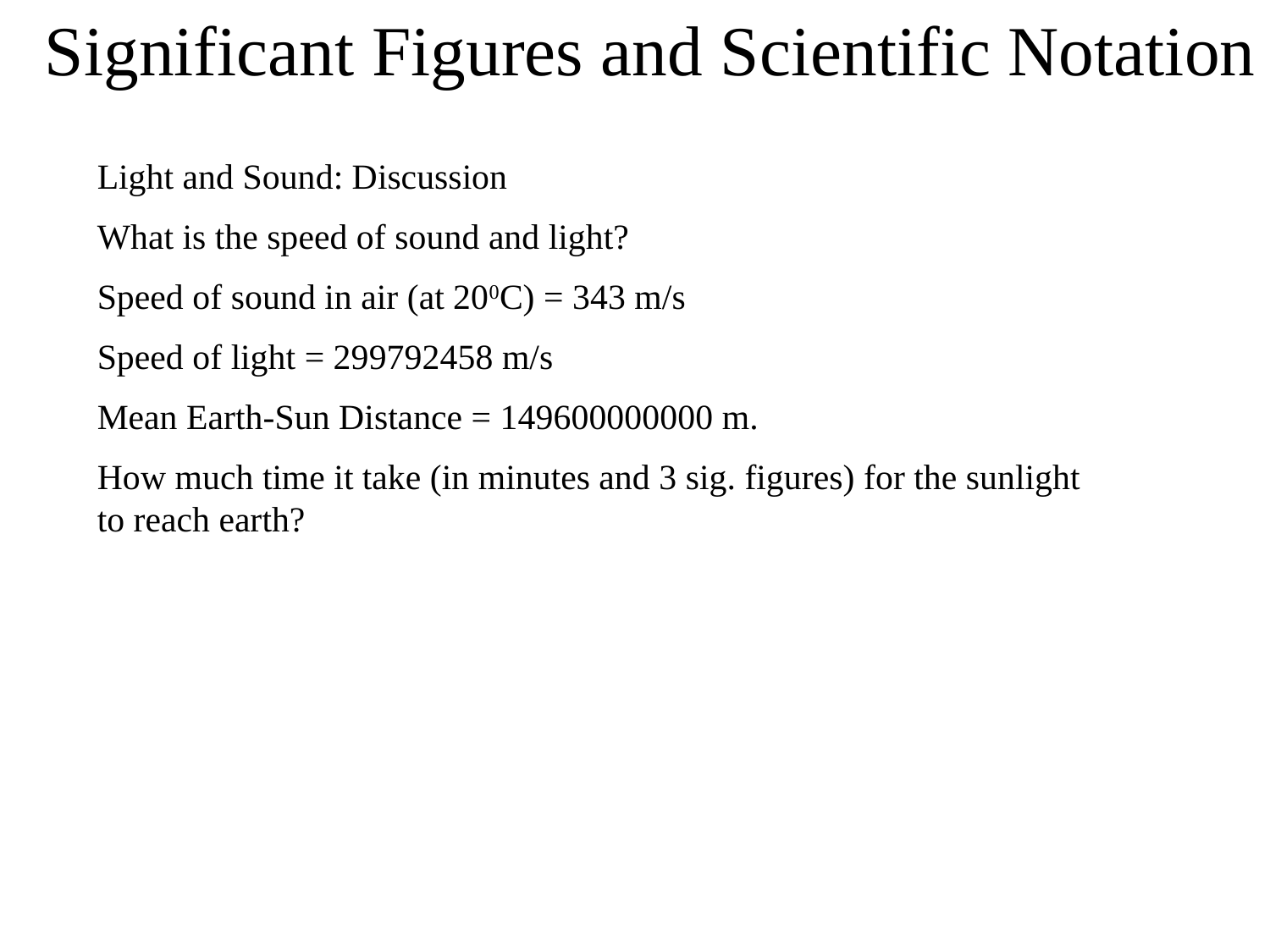

# Significant Figures and Scientific Notation
Light and Sound: Discussion
What is the speed of sound and light?
Speed of sound in air (at 200C) = 343 m/s
Speed of light = 299792458 m/s
Mean Earth-Sun Distance = 149600000000 m.
How much time it take (in minutes and 3 sig. figures) for the sunlight to reach earth?